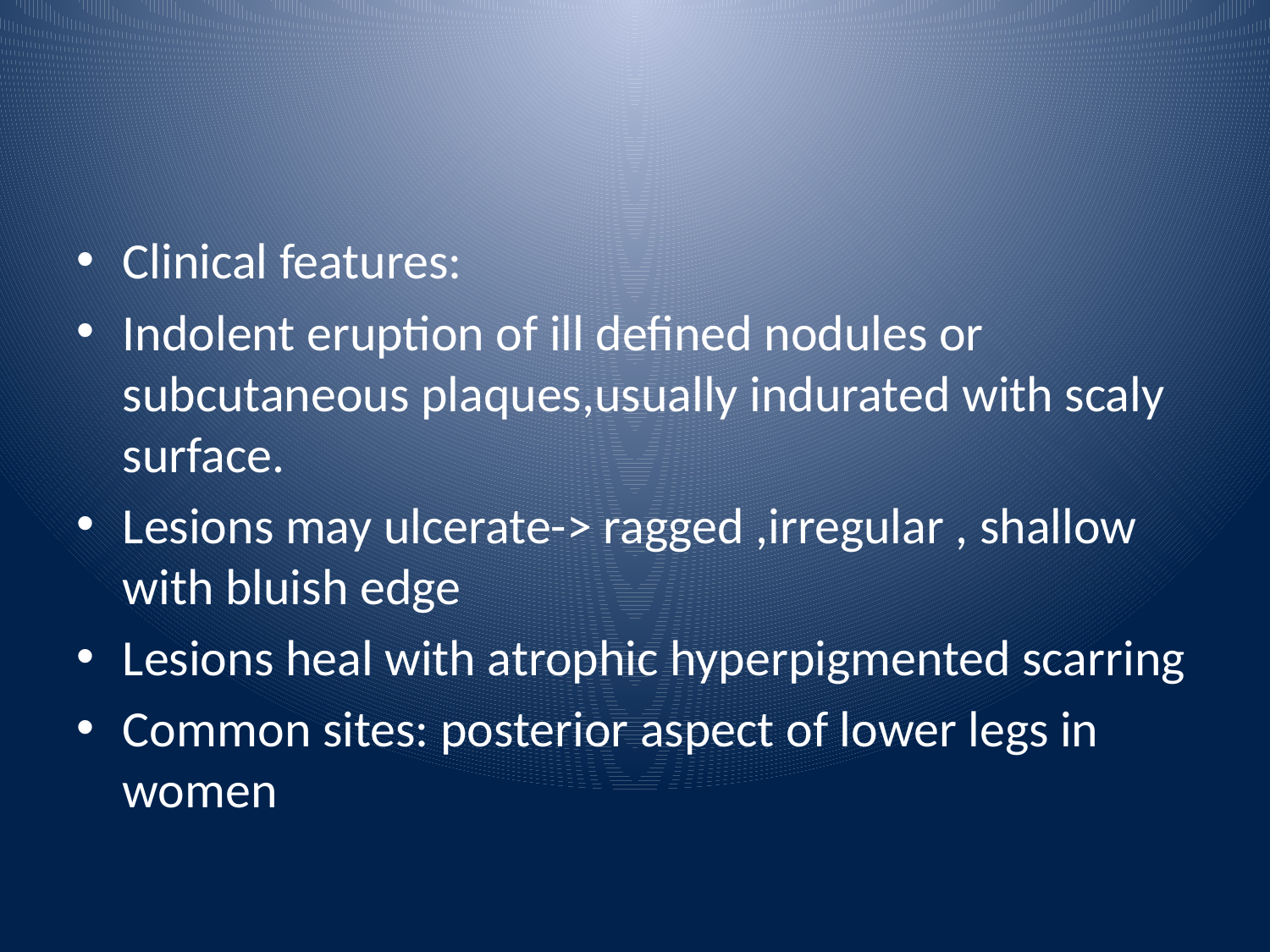

Clinical features:
Indolent eruption of ill defined nodules or subcutaneous plaques,usually indurated with scaly surface.
Lesions may ulcerate-> ragged ,irregular , shallow with bluish edge
Lesions heal with atrophic hyperpigmented scarring
Common sites: posterior aspect of lower legs in women